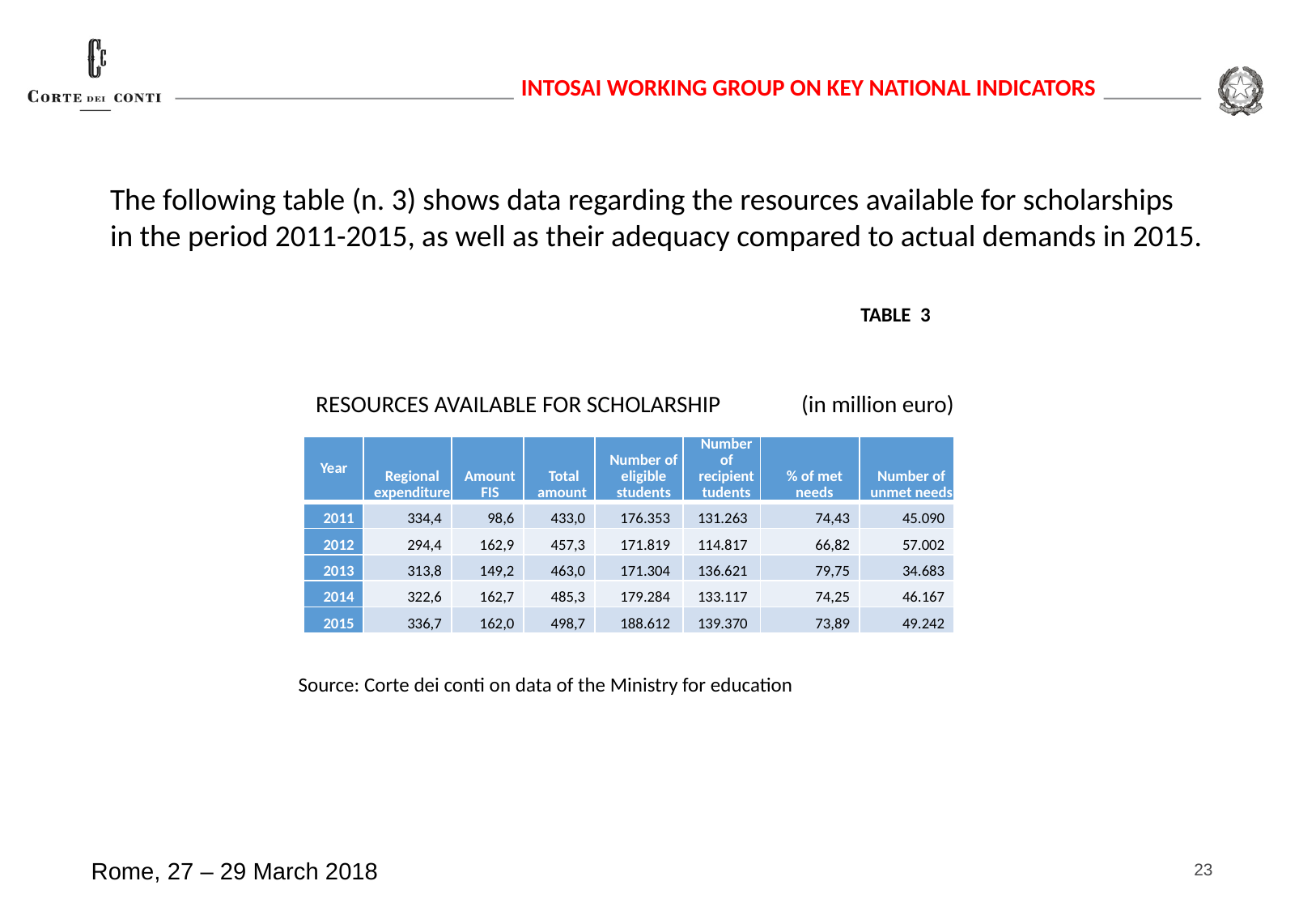

The following table (n. 3) shows data regarding the resources available for scholarships
in the period 2011-2015, as well as their adequacy compared to actual demands in 2015.

TABLE  3
RESOURCES AVAILABLE FOR SCHOLARSHIP 	(in million euro)
| Year | Regional expenditure | Amount FIS | Total amount | Number of eligible students | Number of recipient tudents | % of met needs | Number of unmet needs |
| --- | --- | --- | --- | --- | --- | --- | --- |
| 2011 | 334,4 | 98,6 | 433,0 | 176.353 | 131.263 | 74,43 | 45.090 |
| 2012 | 294,4 | 162,9 | 457,3 | 171.819 | 114.817 | 66,82 | 57.002 |
| 2013 | 313,8 | 149,2 | 463,0 | 171.304 | 136.621 | 79,75 | 34.683 |
| 2014 | 322,6 | 162,7 | 485,3 | 179.284 | 133.117 | 74,25 | 46.167 |
| 2015 | 336,7 | 162,0 | 498,7 | 188.612 | 139.370 | 73,89 | 49.242 |
Source: Corte dei conti on data of the Ministry for education
23
Rome, 27 – 29 March 2018